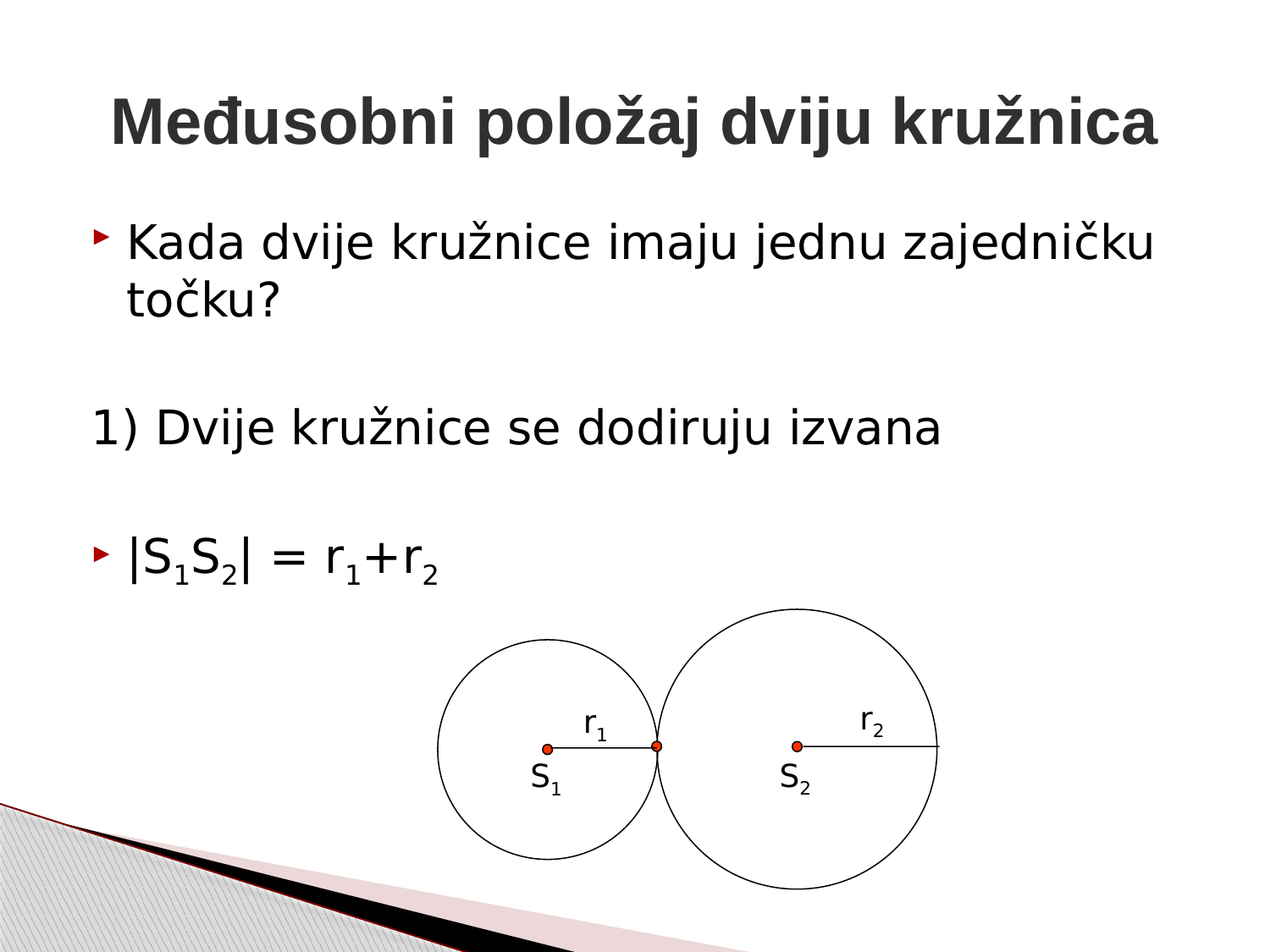

# Međusobni položaj dviju kružnica
Kada dvije kružnice imaju jednu zajedničku točku?

1) Dvije kružnice se dodiruju izvana

|S1S2| = r1+r2

S2
S1
r2
r1